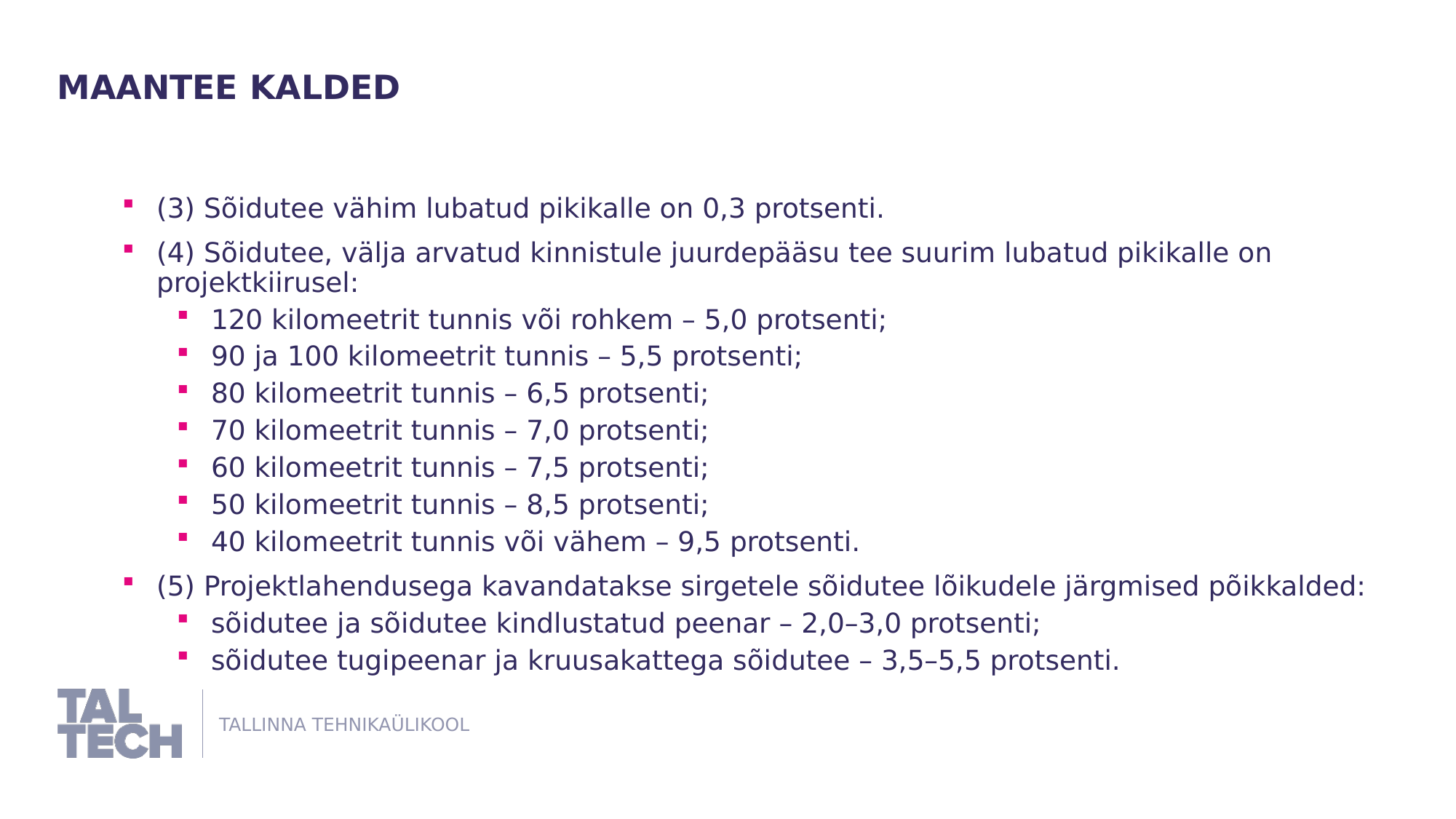

Maantee kalded
(3) Sõidutee vähim lubatud pikikalle on 0,3 protsenti.
(4) Sõidutee, välja arvatud kinnistule juurdepääsu tee suurim lubatud pikikalle on projektkiirusel:
120 kilomeetrit tunnis või rohkem – 5,0 protsenti;
90 ja 100 kilomeetrit tunnis – 5,5 protsenti;
80 kilomeetrit tunnis – 6,5 protsenti;
70 kilomeetrit tunnis – 7,0 protsenti;
60 kilomeetrit tunnis – 7,5 protsenti;
50 kilomeetrit tunnis – 8,5 protsenti;
40 kilomeetrit tunnis või vähem – 9,5 protsenti.
(5) Projektlahendusega kavandatakse sirgetele sõidutee lõikudele järgmised põikkalded:
sõidutee ja sõidutee kindlustatud peenar – 2,0–3,0 protsenti;
sõidutee tugipeenar ja kruusakattega sõidutee – 3,5–5,5 protsenti.